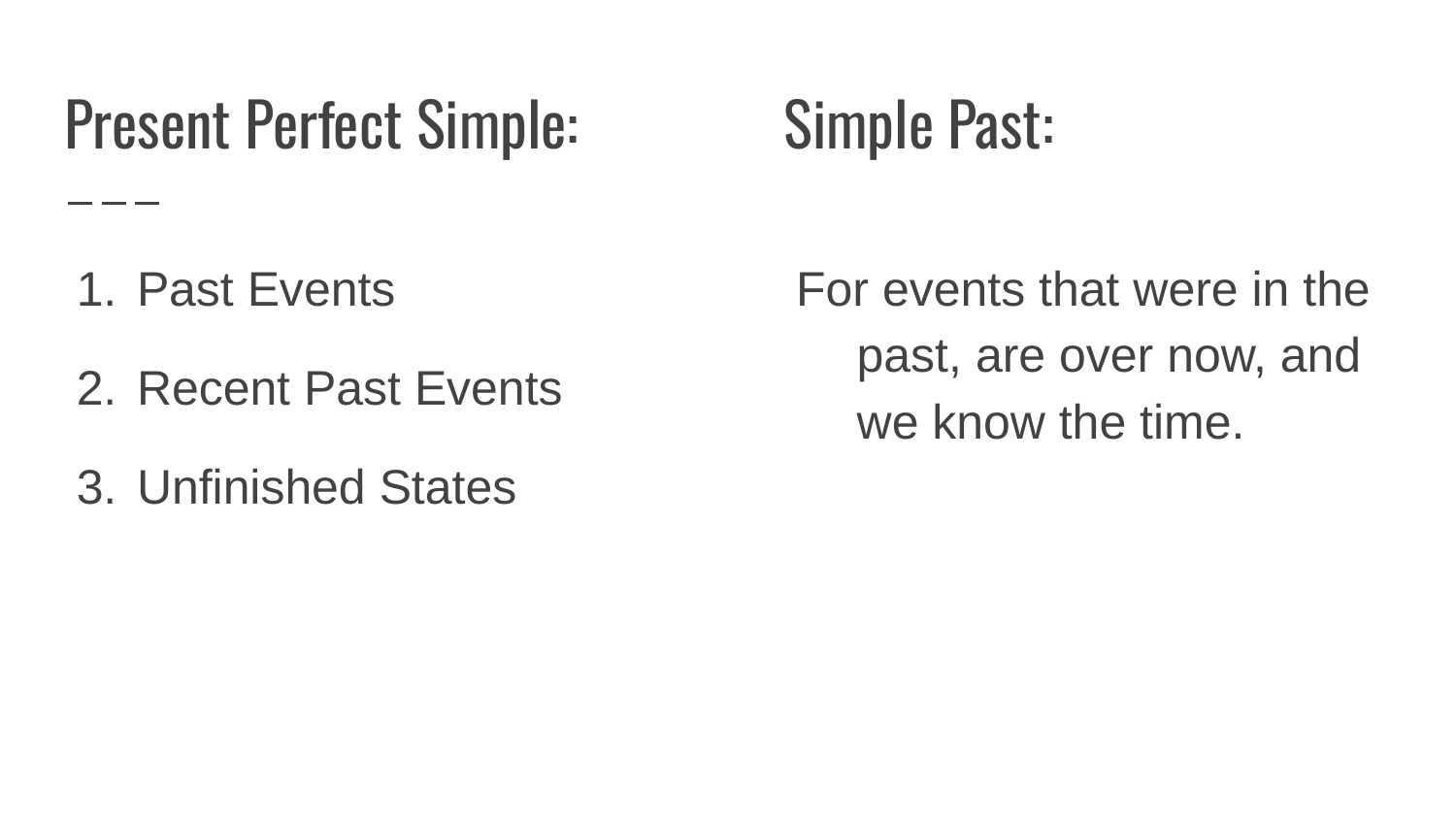

# Present Perfect Simple:
Simple Past:
Past Events
Recent Past Events
Unfinished States
For events that were in the past, are over now, and we know the time.